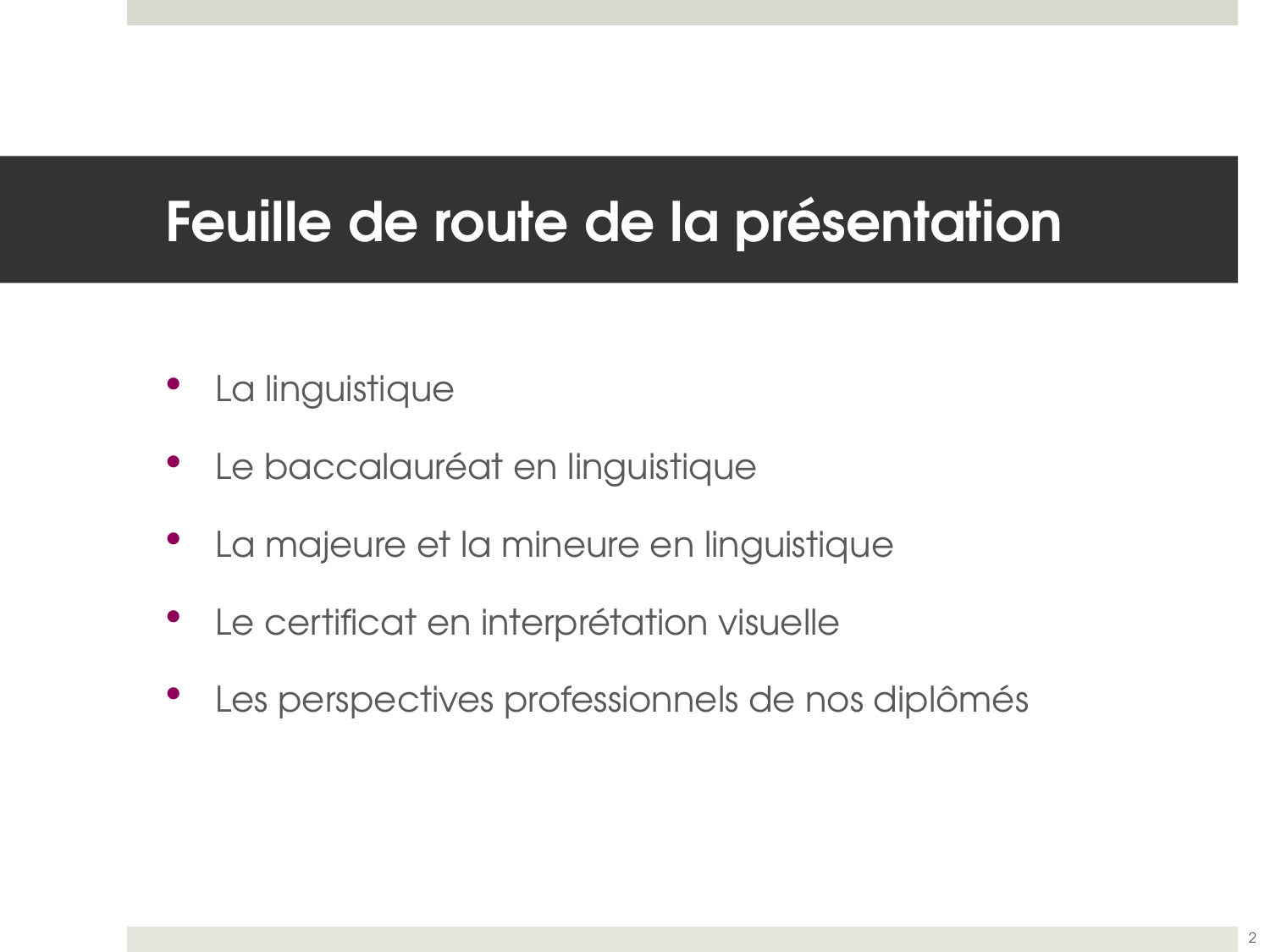

# Feuille de route de la présentation
La linguistique
Le baccalauréat en linguistique
La majeure et la mineure en linguistique
Le certificat en interprétation visuelle
Les perspectives professionnels de nos diplômés

2